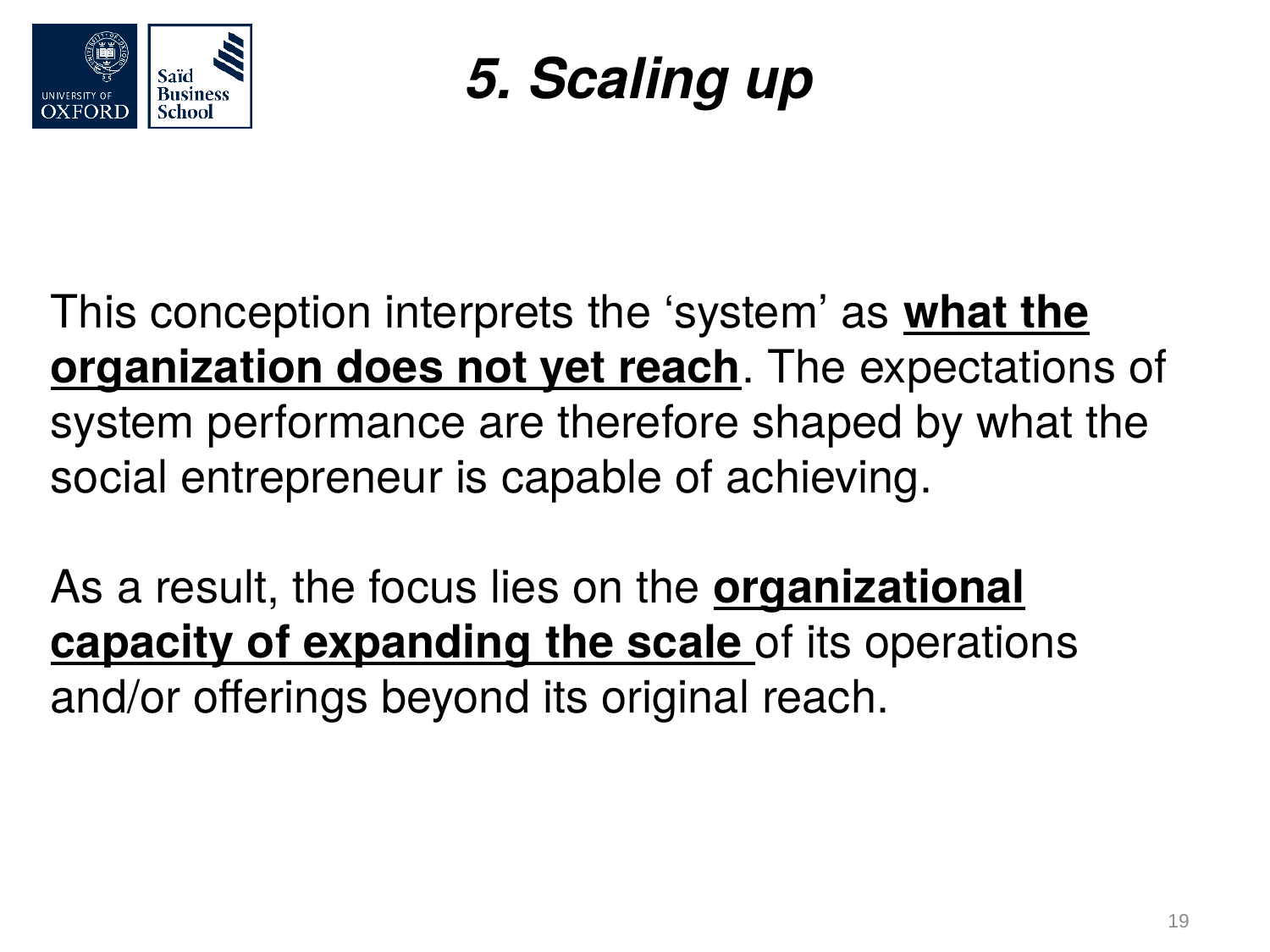

5. Scaling up

This conception interprets the ‘system’ as what the organization does not yet reach. The expectations of system performance are therefore shaped by what the social entrepreneur is capable of achieving.

As a result, the focus lies on the organizational capacity of expanding the scale of its operations and/or offerings beyond its original reach.

19